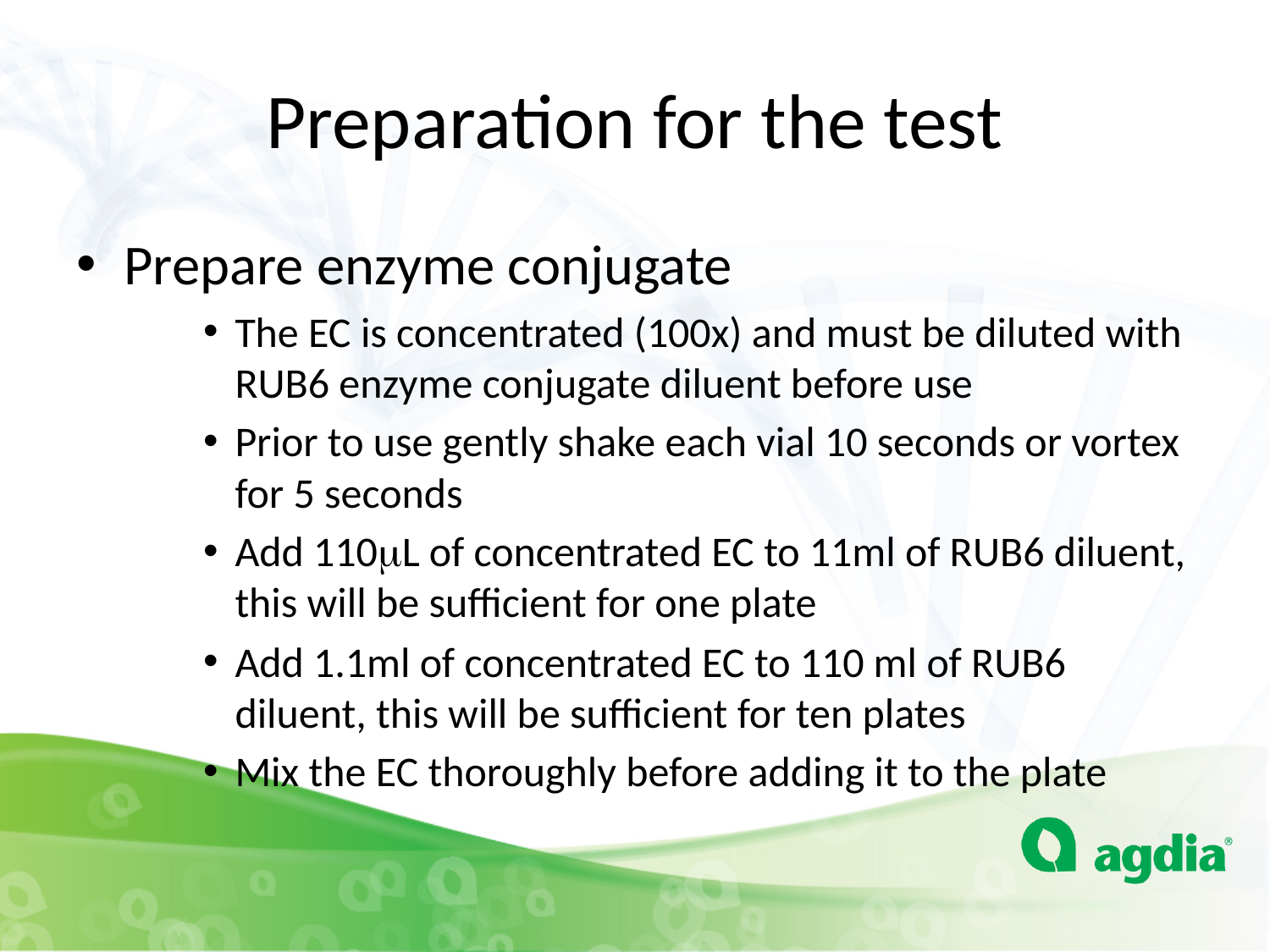

# Preparation for the test
Prepare enzyme conjugate
The EC is concentrated (100x) and must be diluted with RUB6 enzyme conjugate diluent before use
Prior to use gently shake each vial 10 seconds or vortex for 5 seconds
Add 110μL of concentrated EC to 11ml of RUB6 diluent, this will be sufficient for one plate
Add 1.1ml of concentrated EC to 110 ml of RUB6 diluent, this will be sufficient for ten plates
Mix the EC thoroughly before adding it to the plate